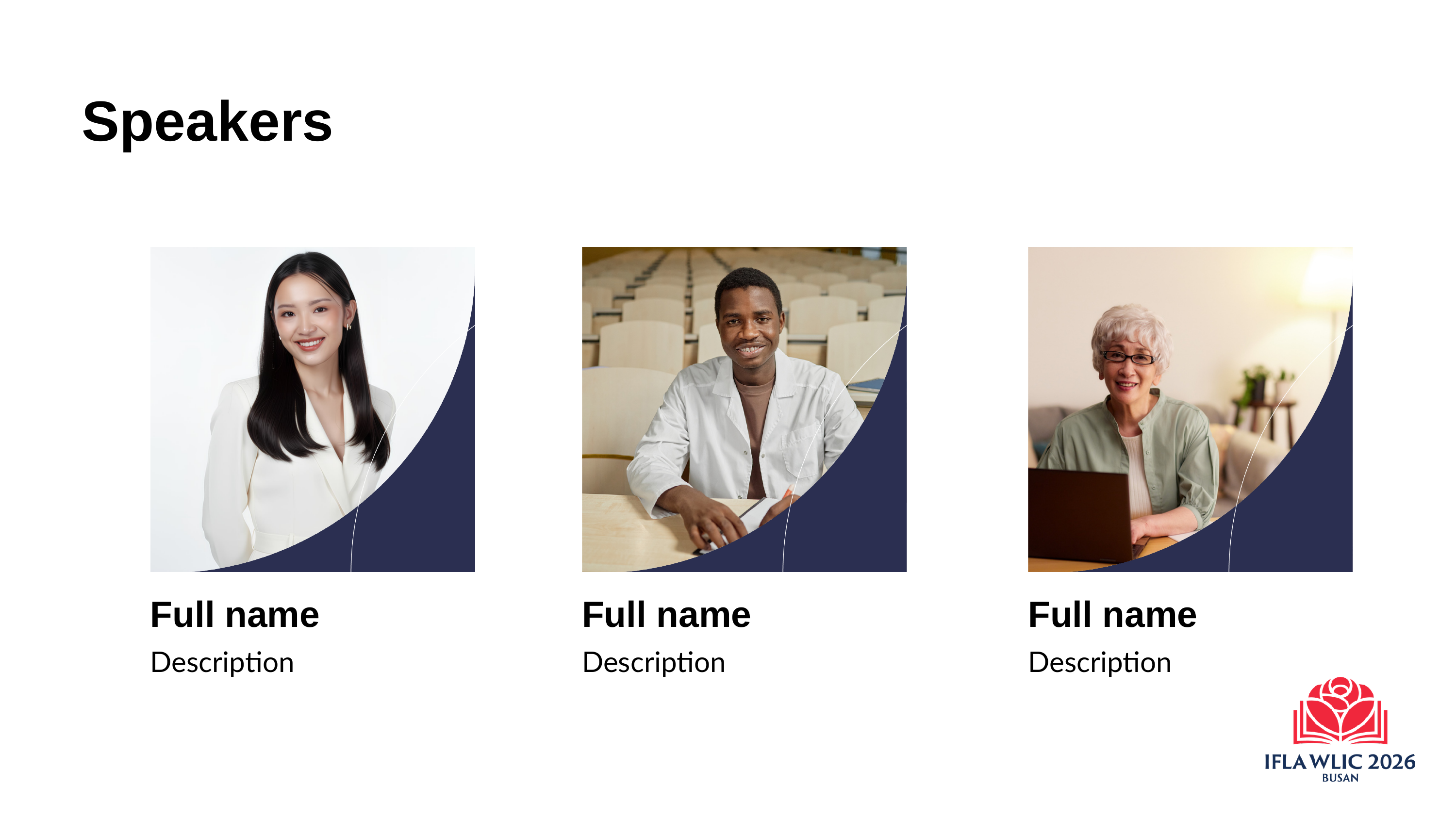

Speakers

Full name
Full name
Full name
Description
Description
Description